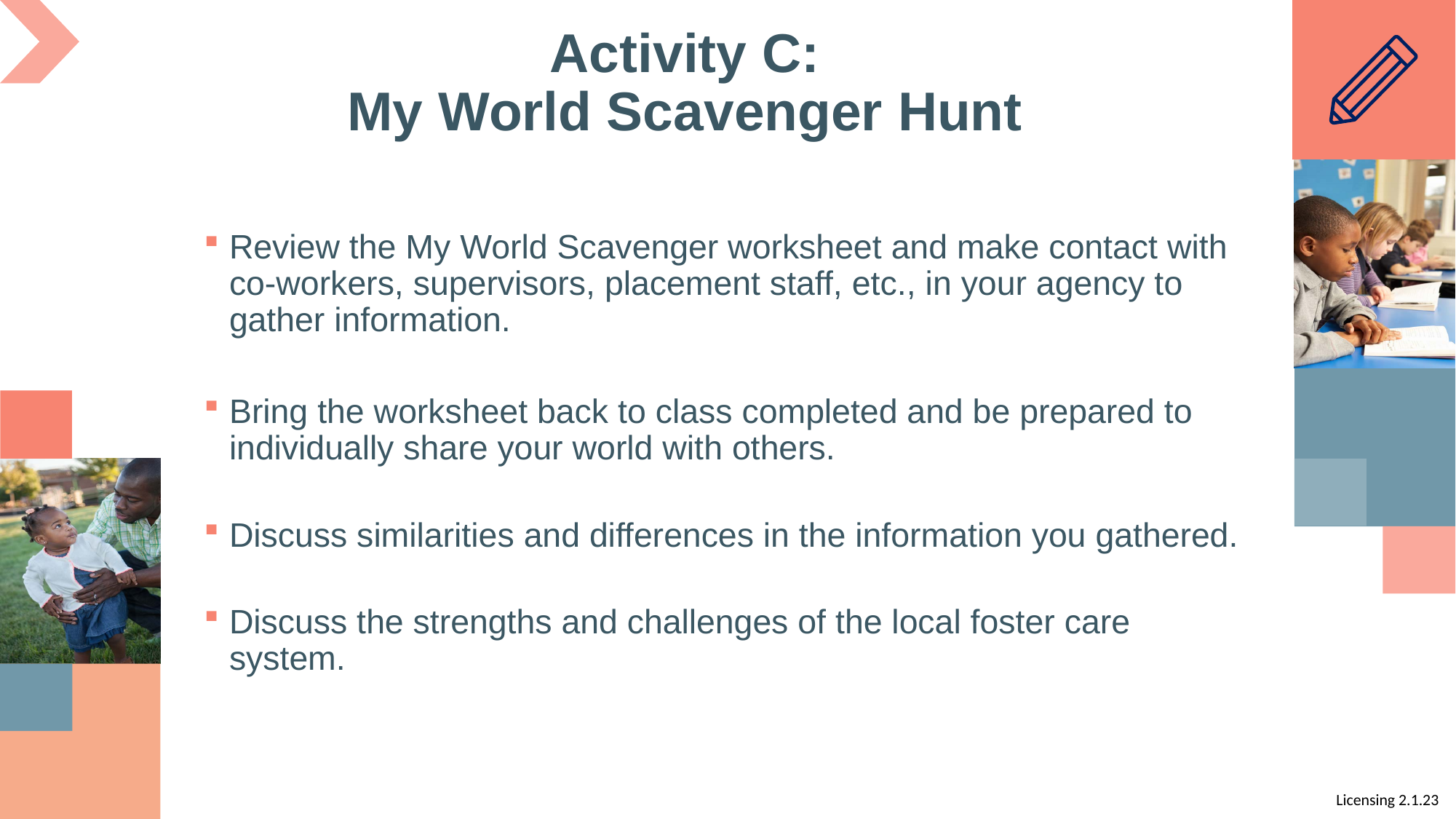

# Activity C: My World Scavenger Hunt
Review the My World Scavenger worksheet and make contact with co-workers, supervisors, placement staff, etc., in your agency to gather information.
Bring the worksheet back to class completed and be prepared to individually share your world with others.
Discuss similarities and differences in the information you gathered.
Discuss the strengths and challenges of the local foster care system.
Licensing 2.1.23